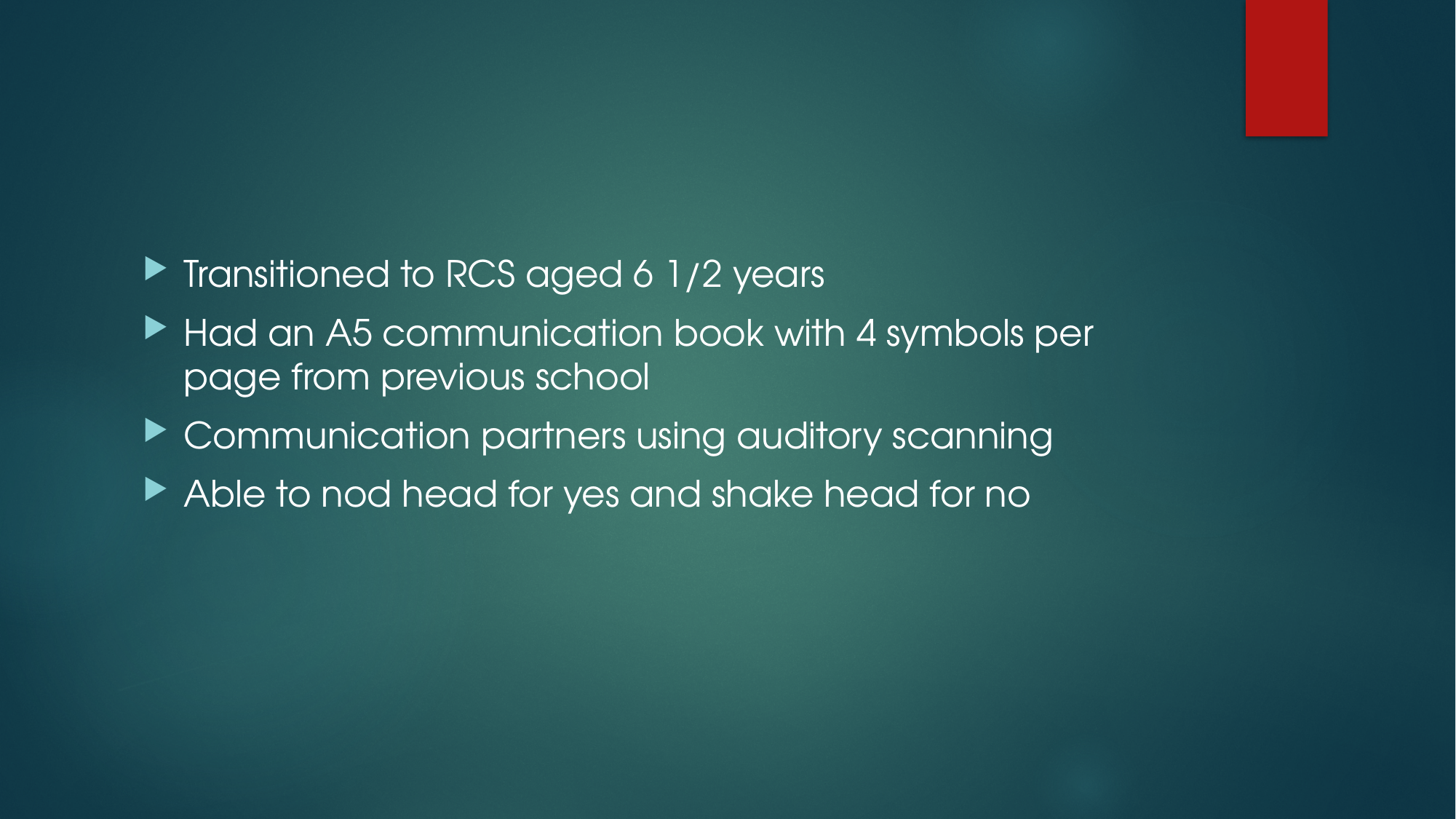

#
Transitioned to RCS aged 6 1/2 years
Had an A5 communication book with 4 symbols per page from previous school
Communication partners using auditory scanning
Able to nod head for yes and shake head for no